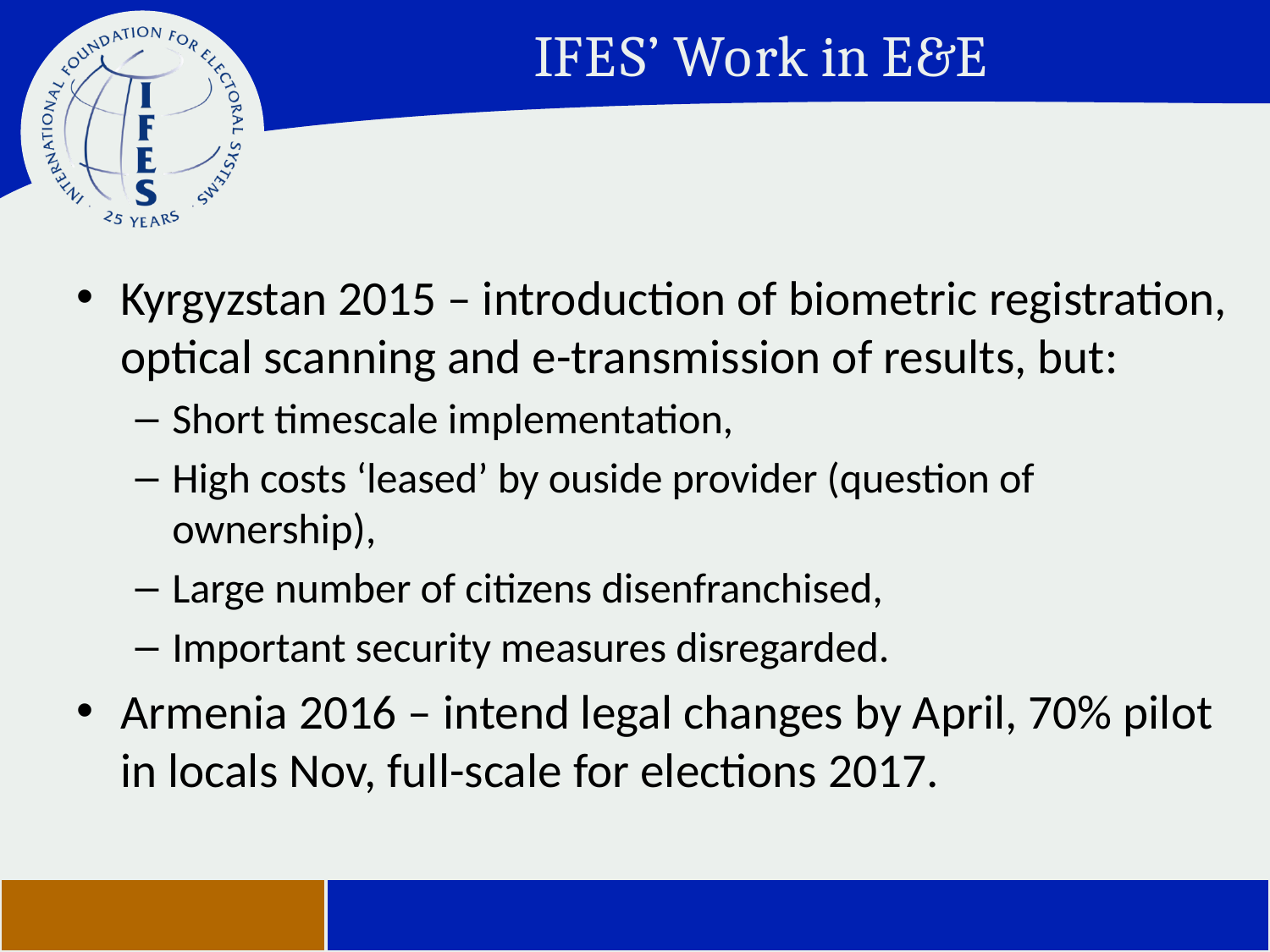

# IFES’ Work in E&E
Kyrgyzstan 2015 – introduction of biometric registration, optical scanning and e-transmission of results, but:
Short timescale implementation,
High costs ‘leased’ by ouside provider (question of ownership),
Large number of citizens disenfranchised,
Important security measures disregarded.
Armenia 2016 – intend legal changes by April, 70% pilot in locals Nov, full-scale for elections 2017.